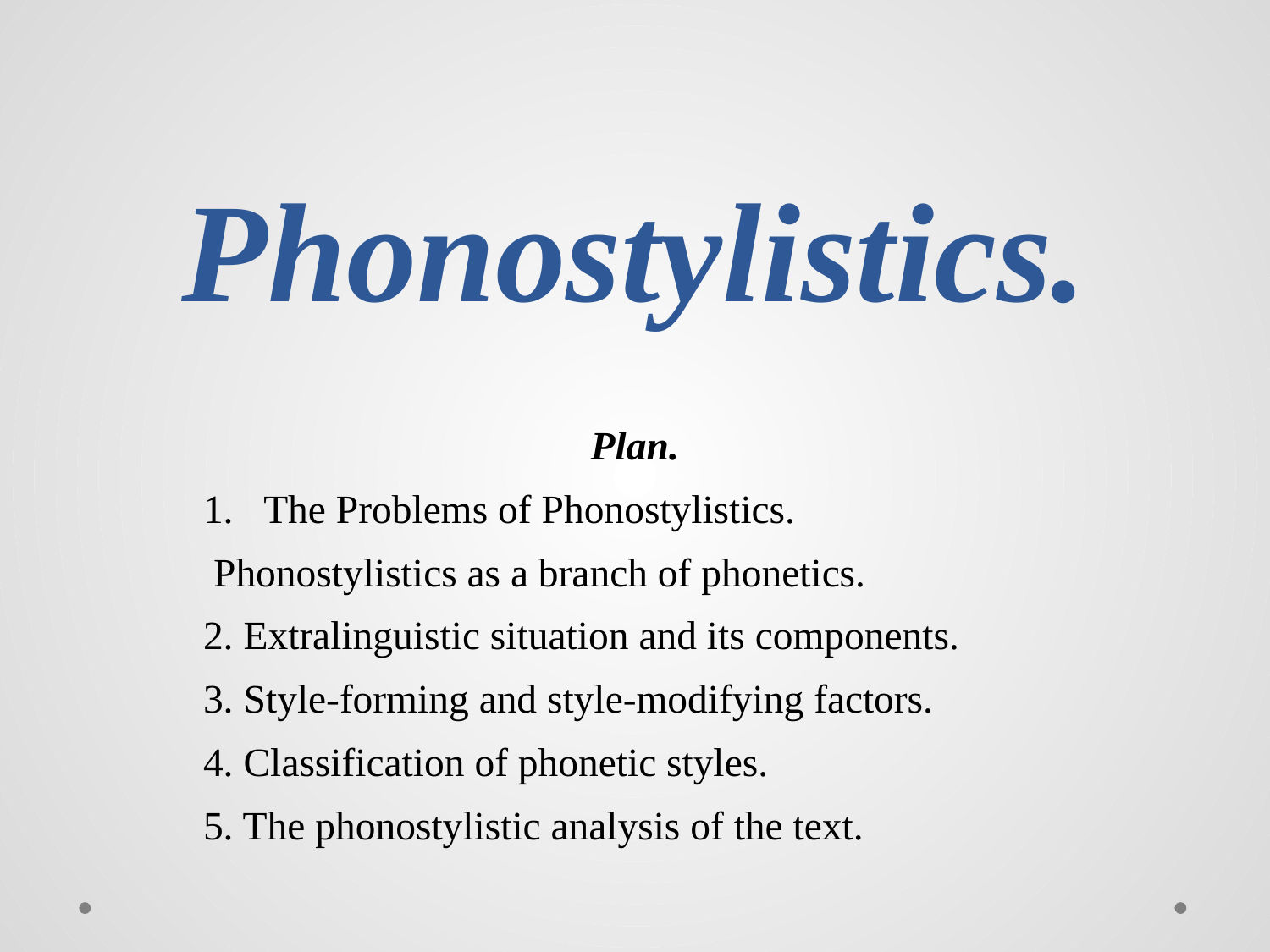

# Phonostylistics.
Plan.
The Problems of Phonostylistics.
 Phonostylistics as a branch of phonetics.
2. Extralinguistic situation and its components.
3. Style-forming and style-modifying factors.
4. Classification of phonetic styles.
5. The phonostylistic analysis of the text.